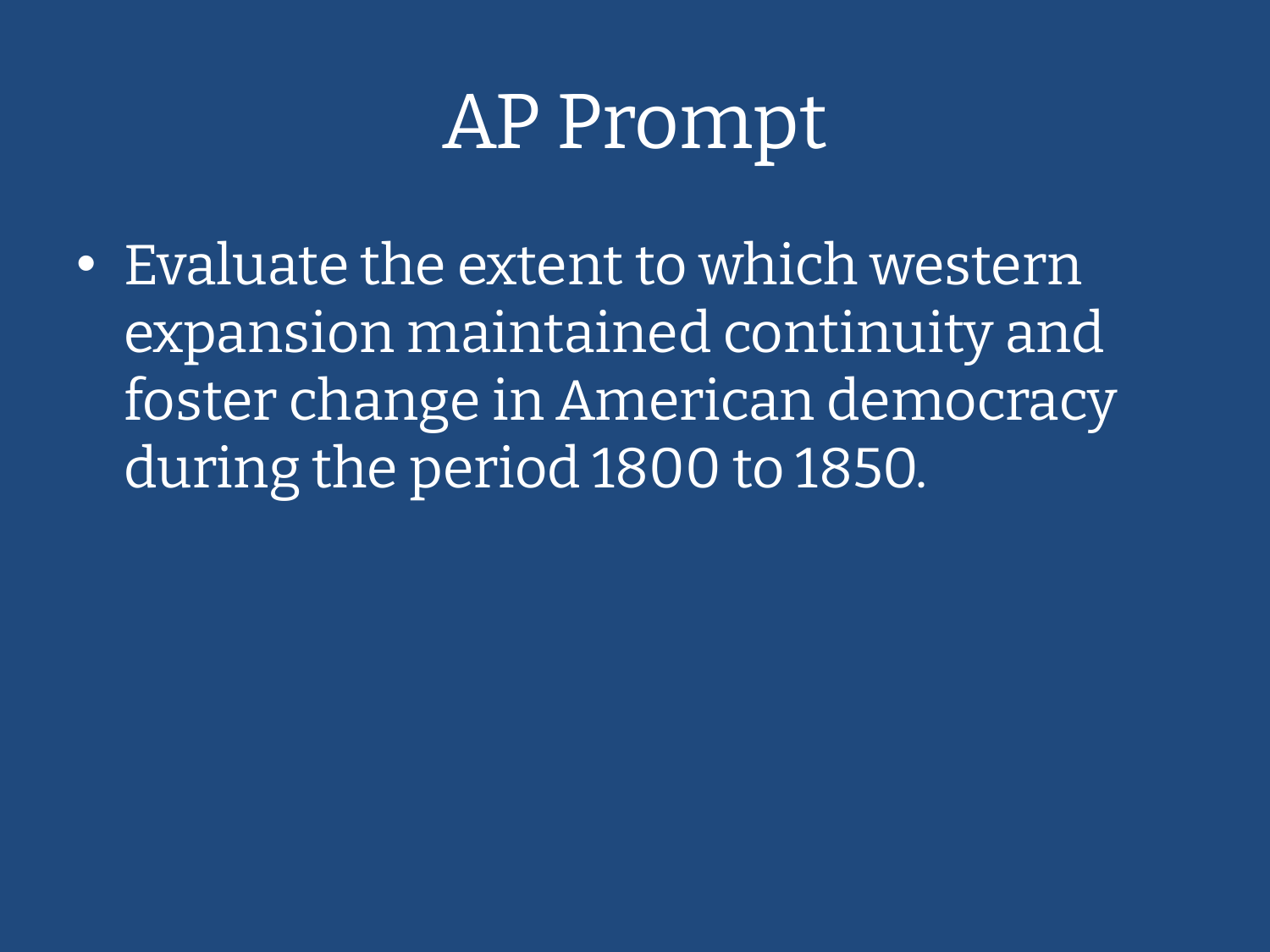

# AP Prompt
Evaluate the extent to which western expansion maintained continuity and foster change in American democracy during the period 1800 to 1850.